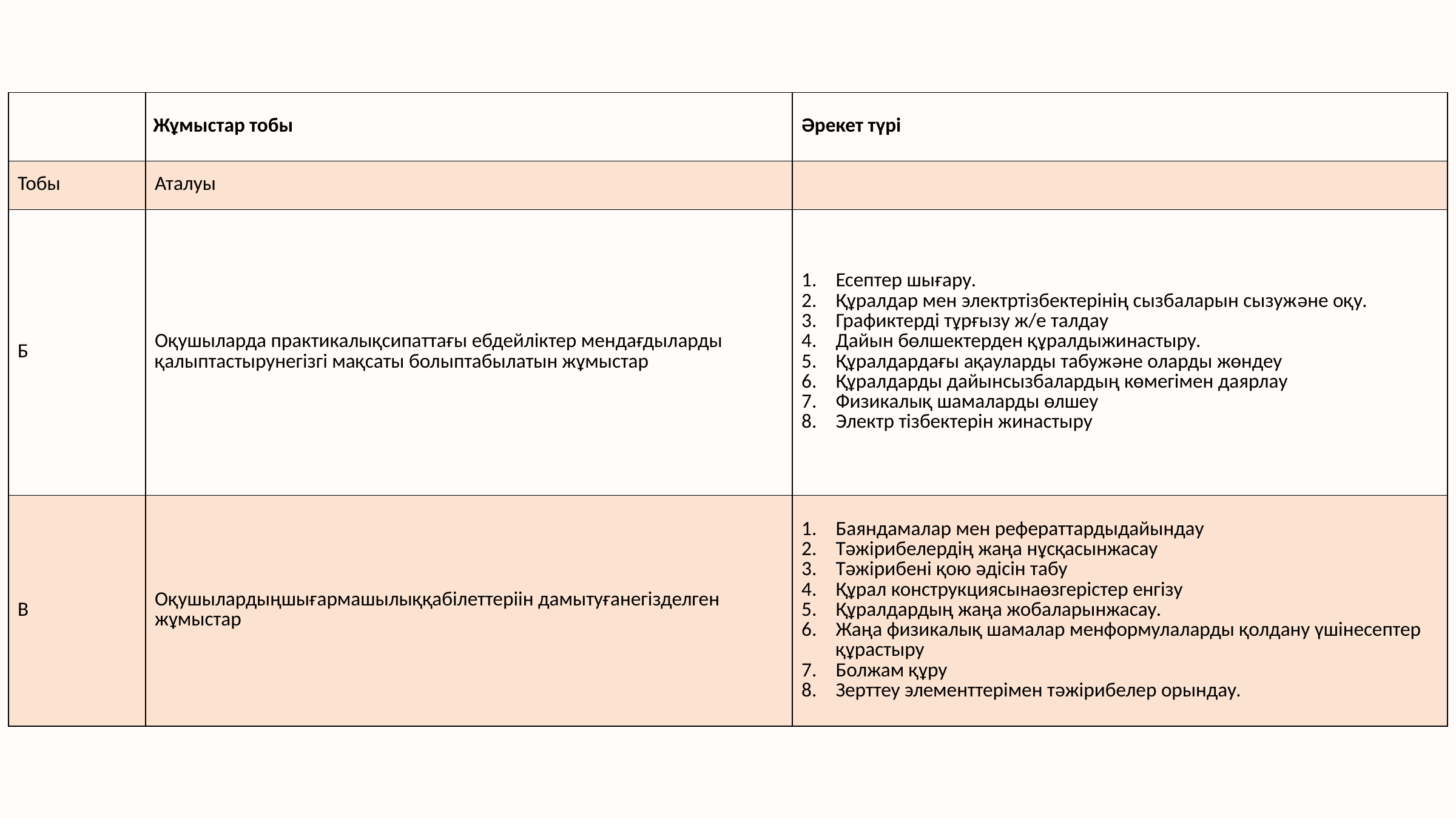

|  | Жұмыстар тобы | Əрекет түрі |
| --- | --- | --- |
| Тобы | Аталуы |  |
| Б | Оқушыларда практикалықсипаттағы ебдейліктер мендағдыларды қалыптастырунегізгі мақсаты болыптабылатын жұмыстар | Есептер шығару. Құралдар мен электртізбектерінің сызбаларын сызужəне оқу. Графиктерді тұрғызу ж/е талдау Дайын бөлшектерден құралдыжинастыру. Құралдардағы ақауларды табужəне оларды жөндеу Құралдарды дайынсызбалардың көмегімен даярлау Физикалық шамаларды өлшеу Электр тізбектерін жинастыру |
| В | Оқушылардыңшығармашылыққабілеттеріін дамытуғанегізделген жұмыстар | Баяндамалар мен рефераттардыдайындау Тəжірибелердің жаңа нұсқасынжасау Тəжірибені қою əдісін табу Құрал конструкциясынаөзгерістер енгізу Құралдардың жаңа жобаларынжасау. Жаңа физикалық шамалар менформулаларды қолдану үшінесептер құрастыру Болжам құру Зерттеу элементтерімен тəжірибелер орындау. |